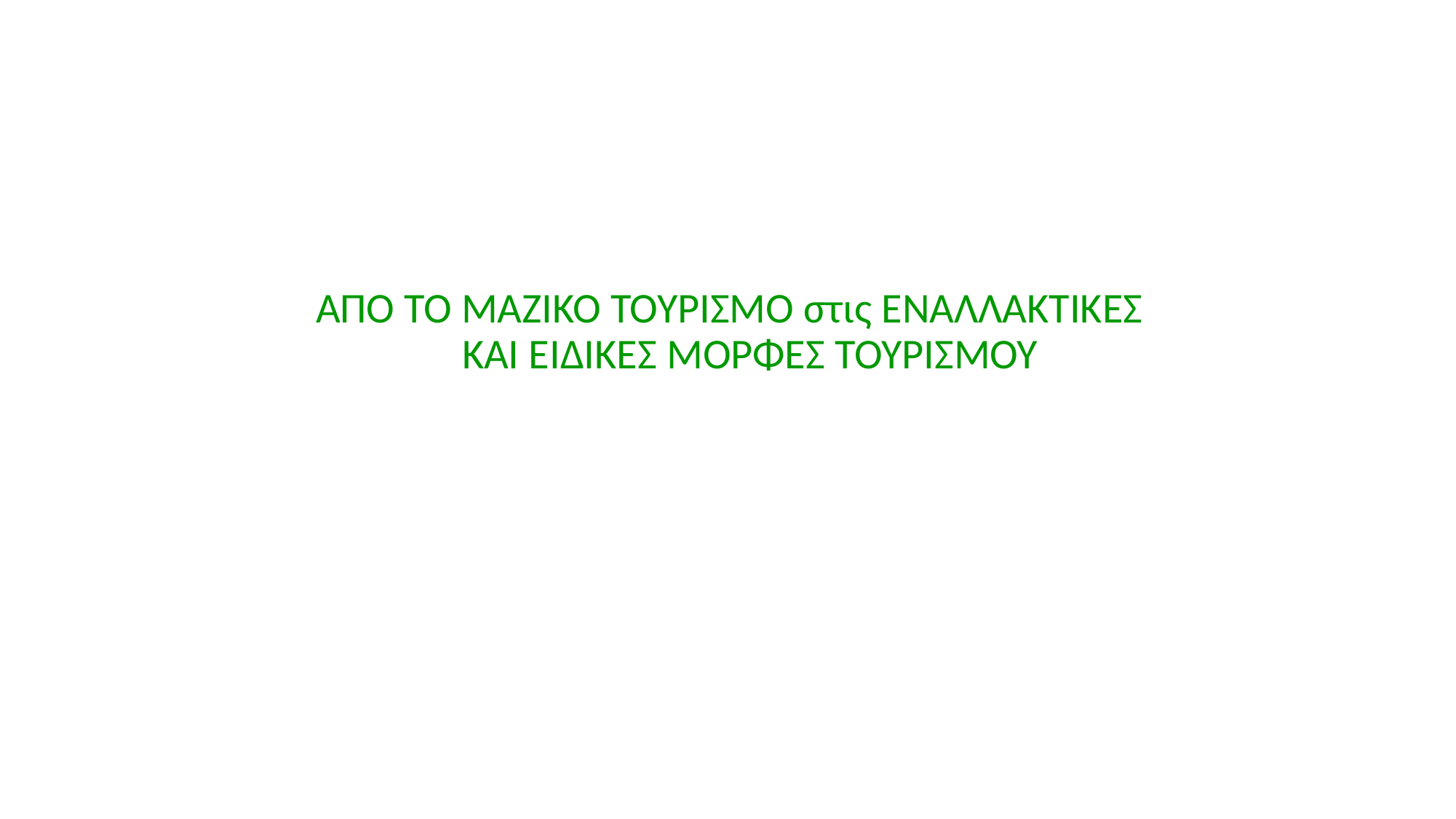

ΑΠΌ ΤΟ ΜΑΖΙΚΟ ΤΟΥΡΙΣΜΟ στις ΕΝΑΛΛΑΚΤΙΚΕΣ ΚΑΙ ΕΙΔΙΚΕΣ ΜΟΡΦΕΣ ΤΟΥΡΙΣΜΟΥ